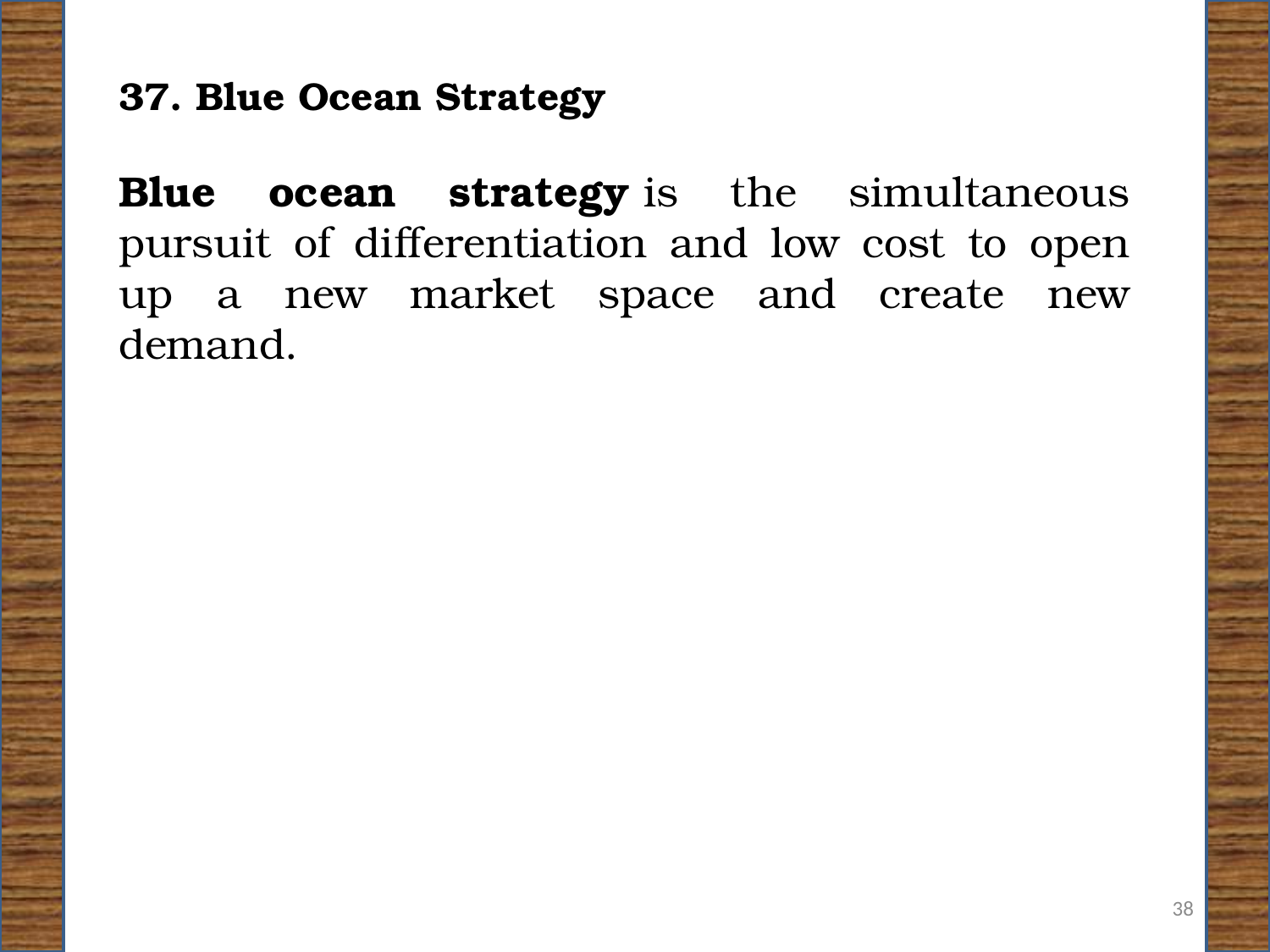

37. Blue Ocean Strategy

Blue ocean strategy is the simultaneous pursuit of differentiation and low cost to open up a new market space and create new demand.
38